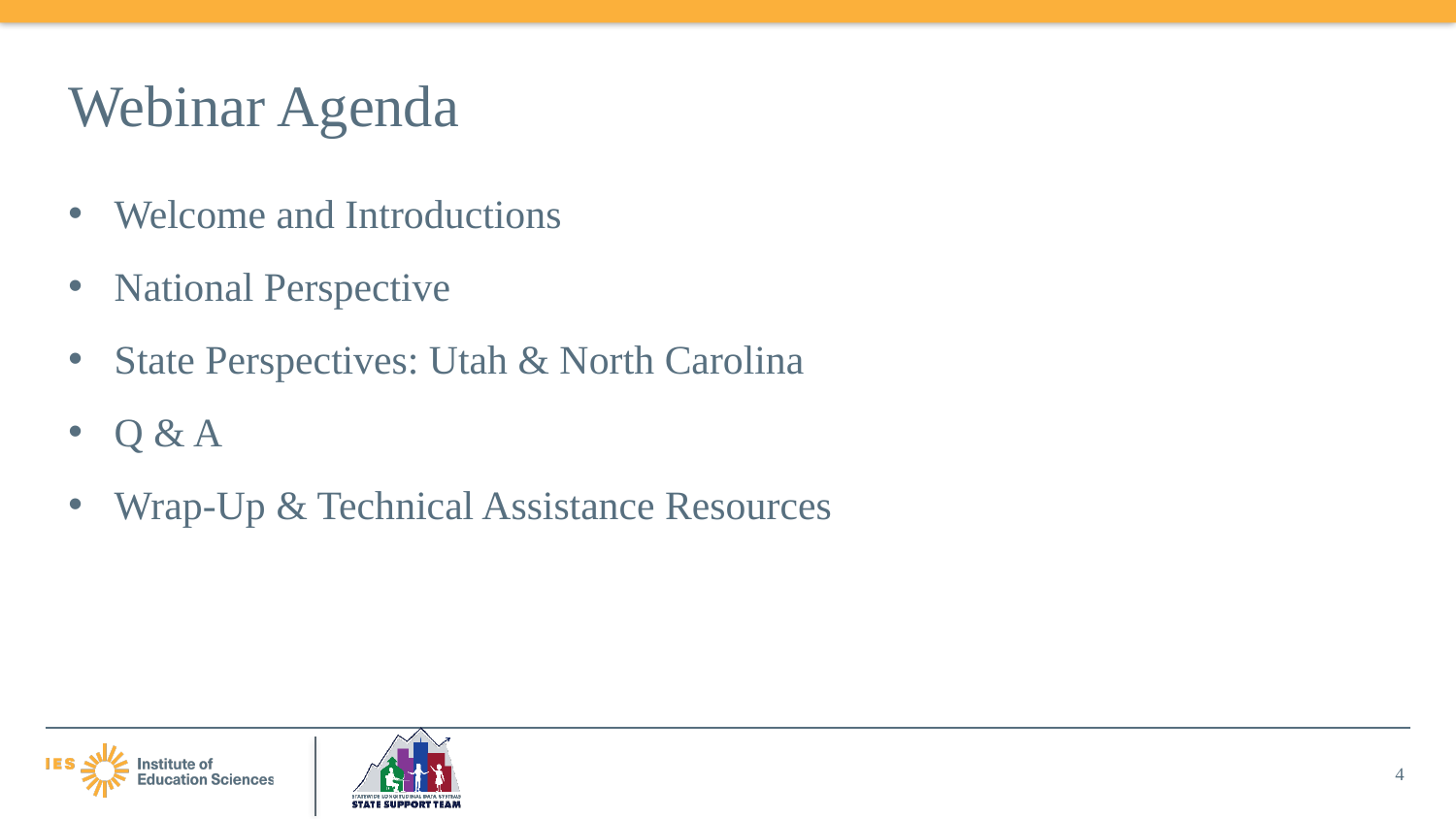

# Webinar Agenda
Welcome and Introductions
National Perspective
State Perspectives: Utah & North Carolina
Q & A
Wrap-Up & Technical Assistance Resources
4